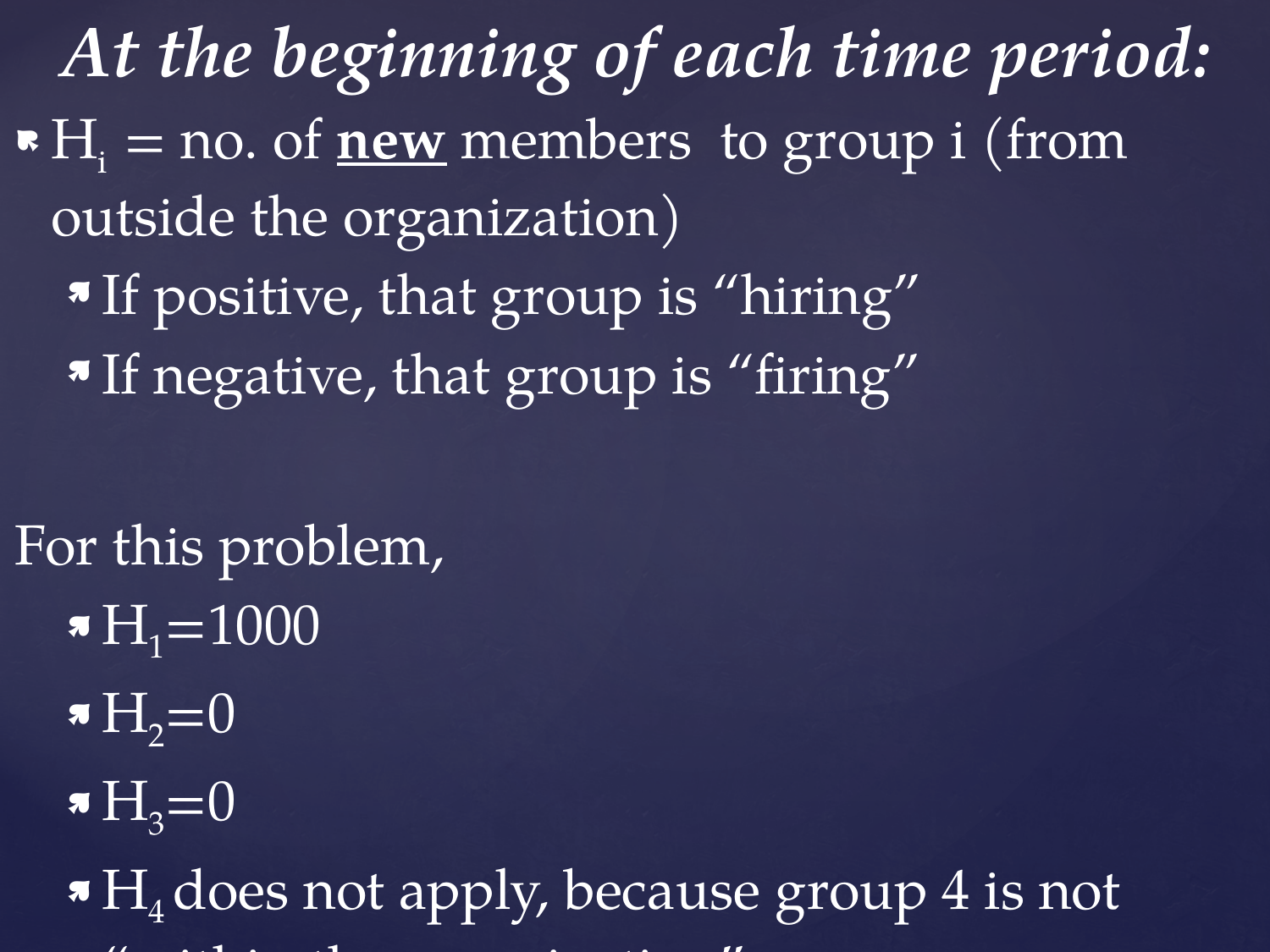

At the beginning of each time period:
Hi  = no. of new members  to group i (from outside the organization)
If positive, that group is “hiring”
If negative, that group is “firing”

For this problem,
H1=1000
H2=0
H3=0
H4 does not apply, because group 4 is not “within the organization”